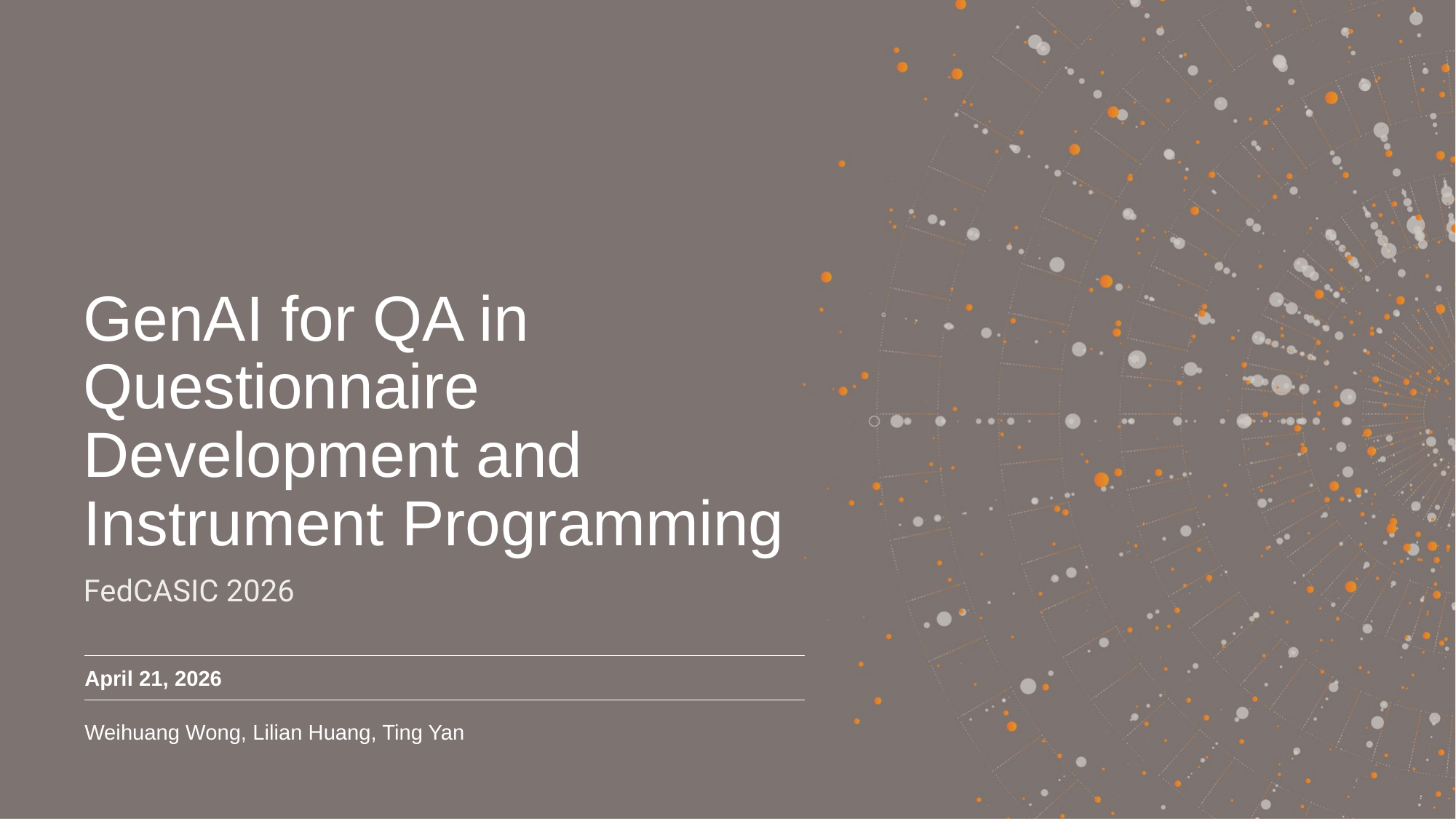

# GenAI for QA in Questionnaire Development and Instrument Programming
FedCASIC 2026
April 21, 2026
Weihuang Wong, Lilian Huang, Ting Yan